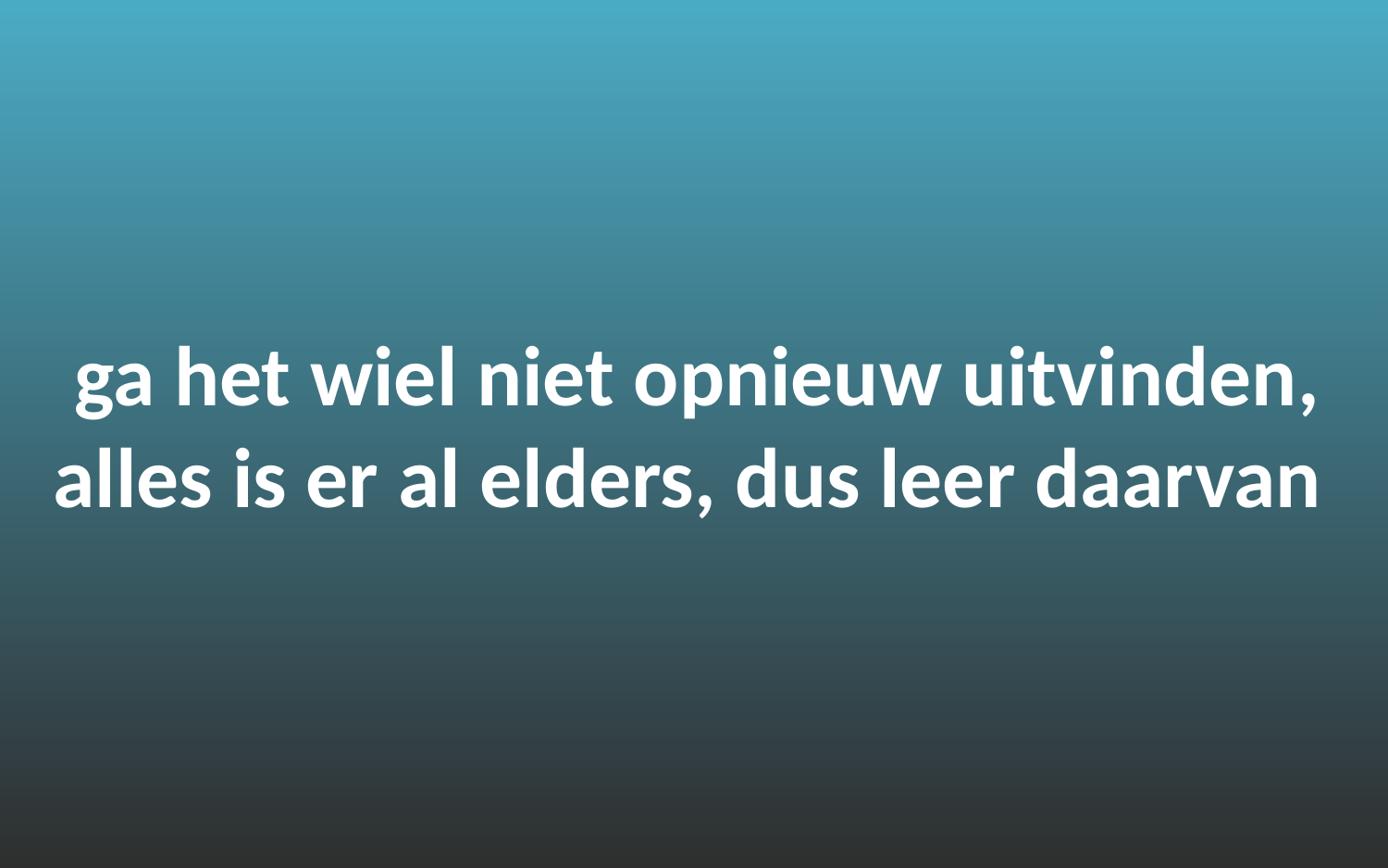

# ga het wiel niet opnieuw uitvinden, alles is er al elders, dus leer daarvan